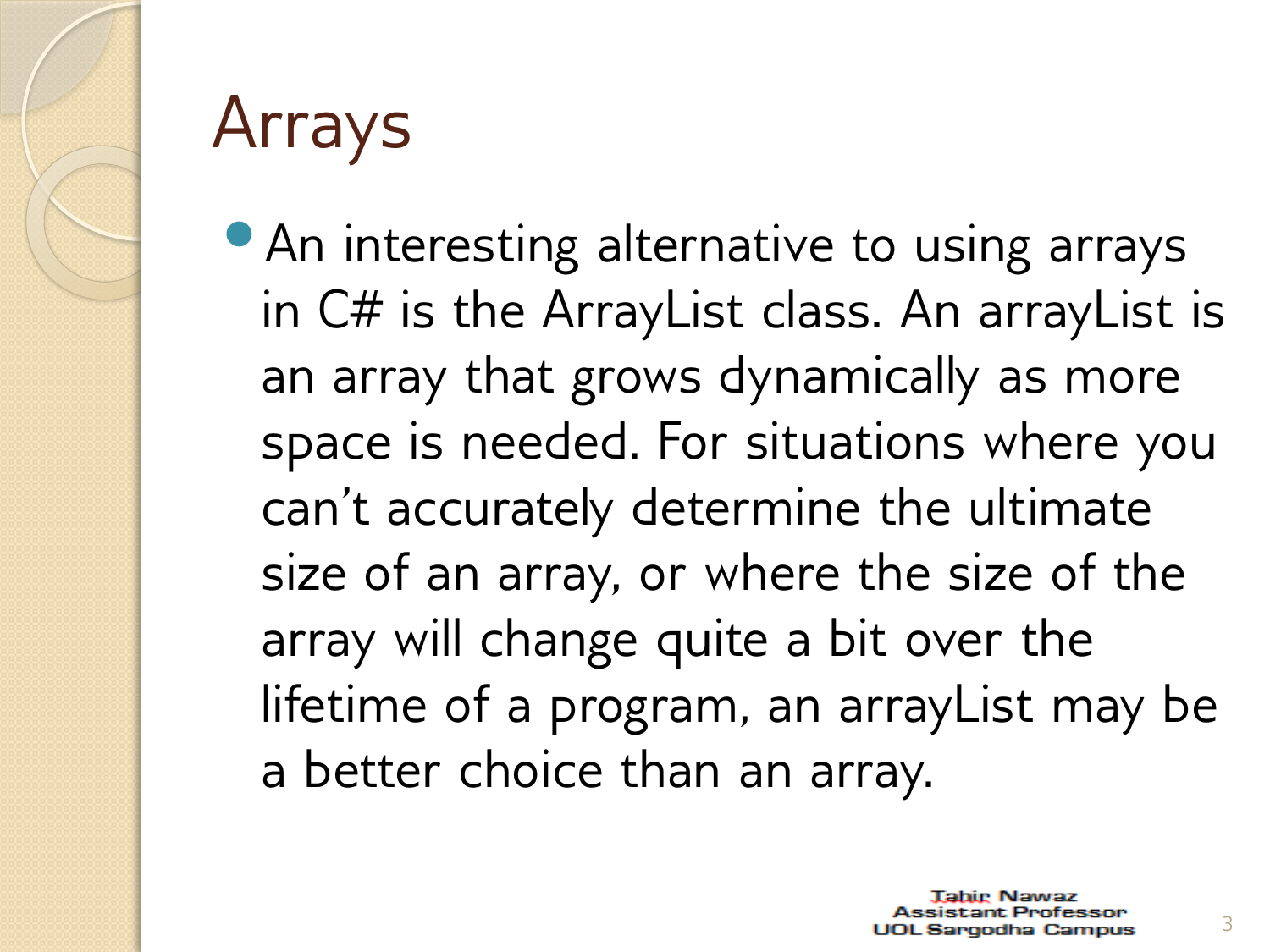

# Arrays
An interesting alternative to using arrays in C# is the ArrayList class. An arrayList is an array that grows dynamically as more space is needed. For situations where you can’t accurately determine the ultimate size of an array, or where the size of the array will change quite a bit over the lifetime of a program, an arrayList may be a better choice than an array.

3